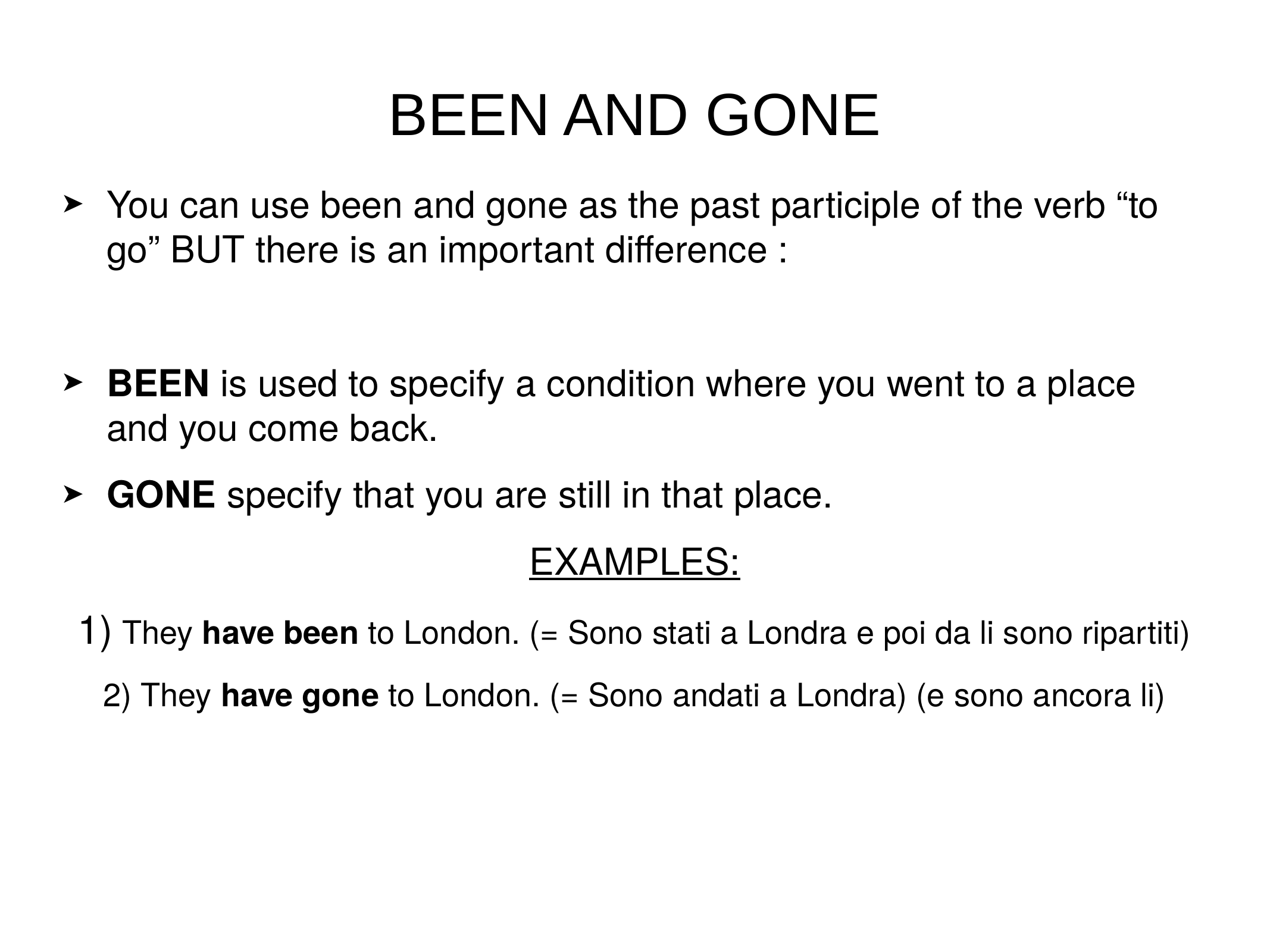

# BEEN AND GONE

You can use been and gone as the past participle of the verb “to go” BUT there is an important difference :

BEEN is used to specify a condition where you went to a place and you come back.
GONE specify that you are still in that place.
EXAMPLES:
1) They have been to London. (= Sono stati a Londra e poi da li sono ripartiti)
2) They have gone to London. (= Sono andati a Londra) (e sono ancora li)